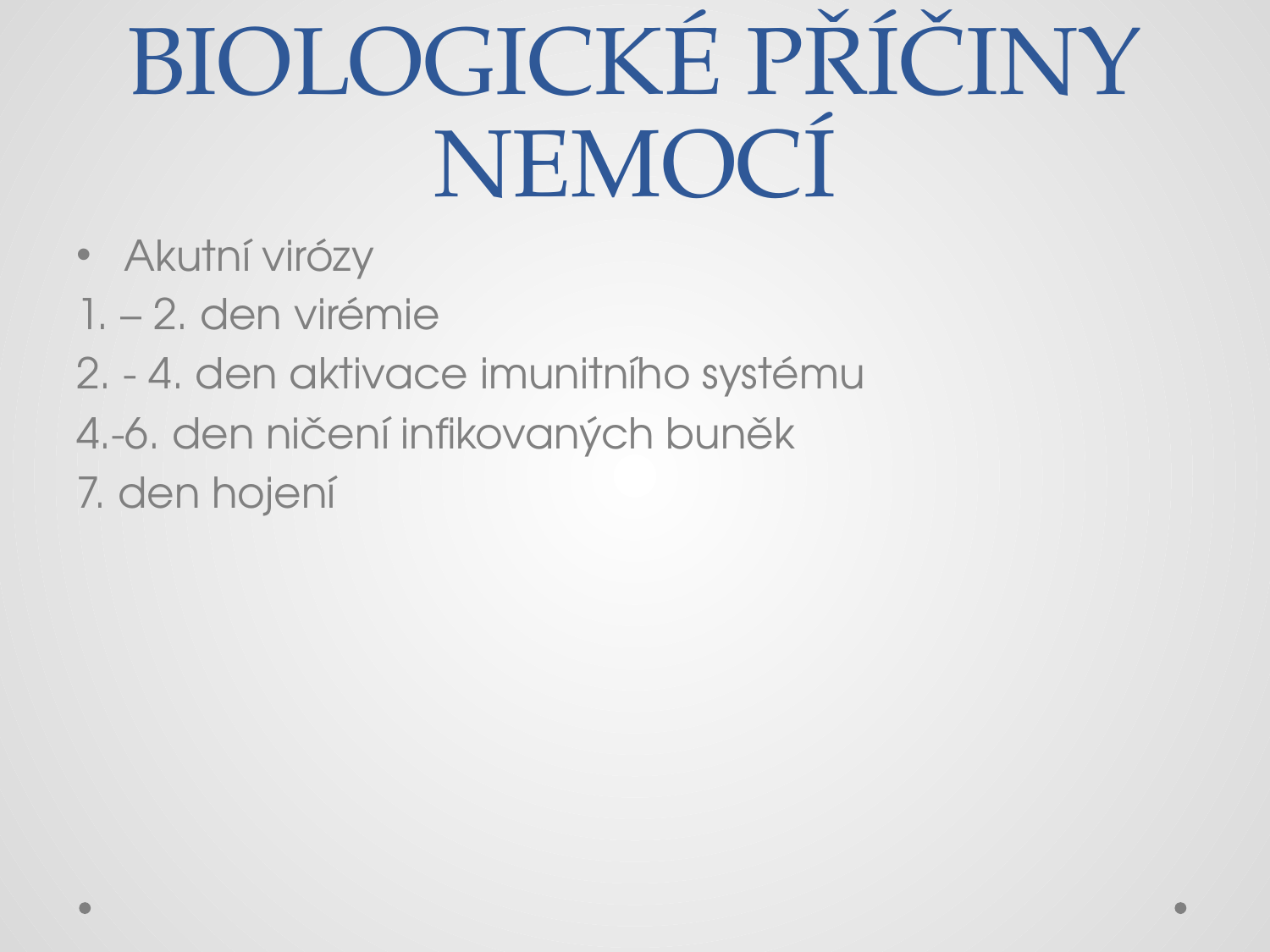

# BIOLOGICKÉ PŘÍČINY NEMOCÍ
Akutní virózy
1. – 2. den virémie
2. - 4. den aktivace imunitního systému
4.-6. den ničení infikovaných buněk
7. den hojení